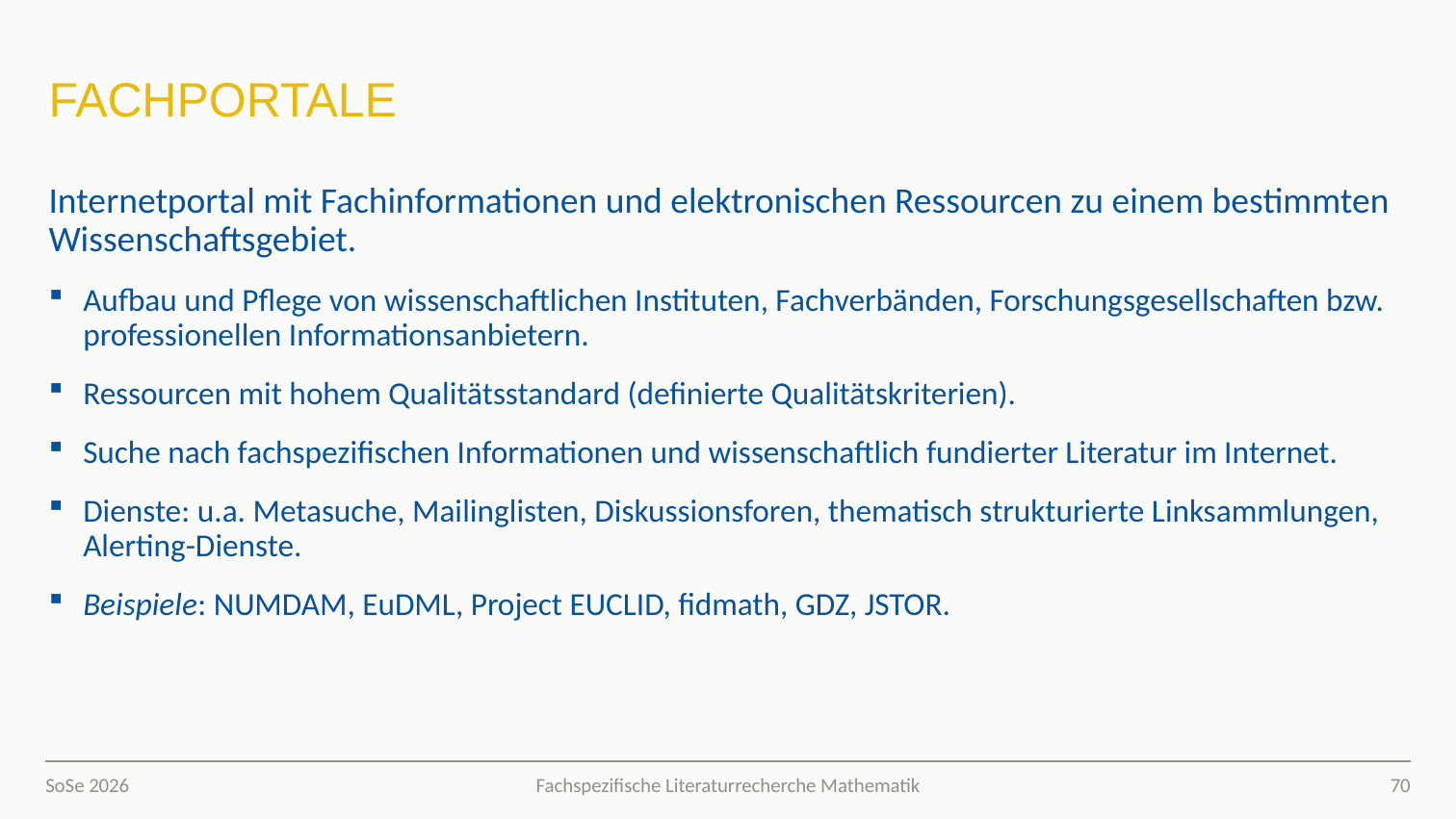

# Fachportale
Internetportal mit Fachinformationen und elektronischen Ressourcen zu einem bestimmten Wissenschaftsgebiet.
Aufbau und Pflege von wissenschaftlichen Instituten, Fachverbänden, Forschungsgesellschaften bzw. professionellen Informationsanbietern.
Ressourcen mit hohem Qualitätsstandard (definierte Qualitätskriterien).
Suche nach fachspezifischen Informationen und wissenschaftlich fundierter Literatur im Internet.
Dienste: u.a. Metasuche, Mailinglisten, Diskussionsforen, thematisch strukturierte Linksammlungen, Alerting-Dienste.
Beispiele: NUMDAM, EuDML, Project EUCLID, fidmath, GDZ, JSTOR.

SoSe 2026
70
Fachspezifische Literaturrecherche Mathematik